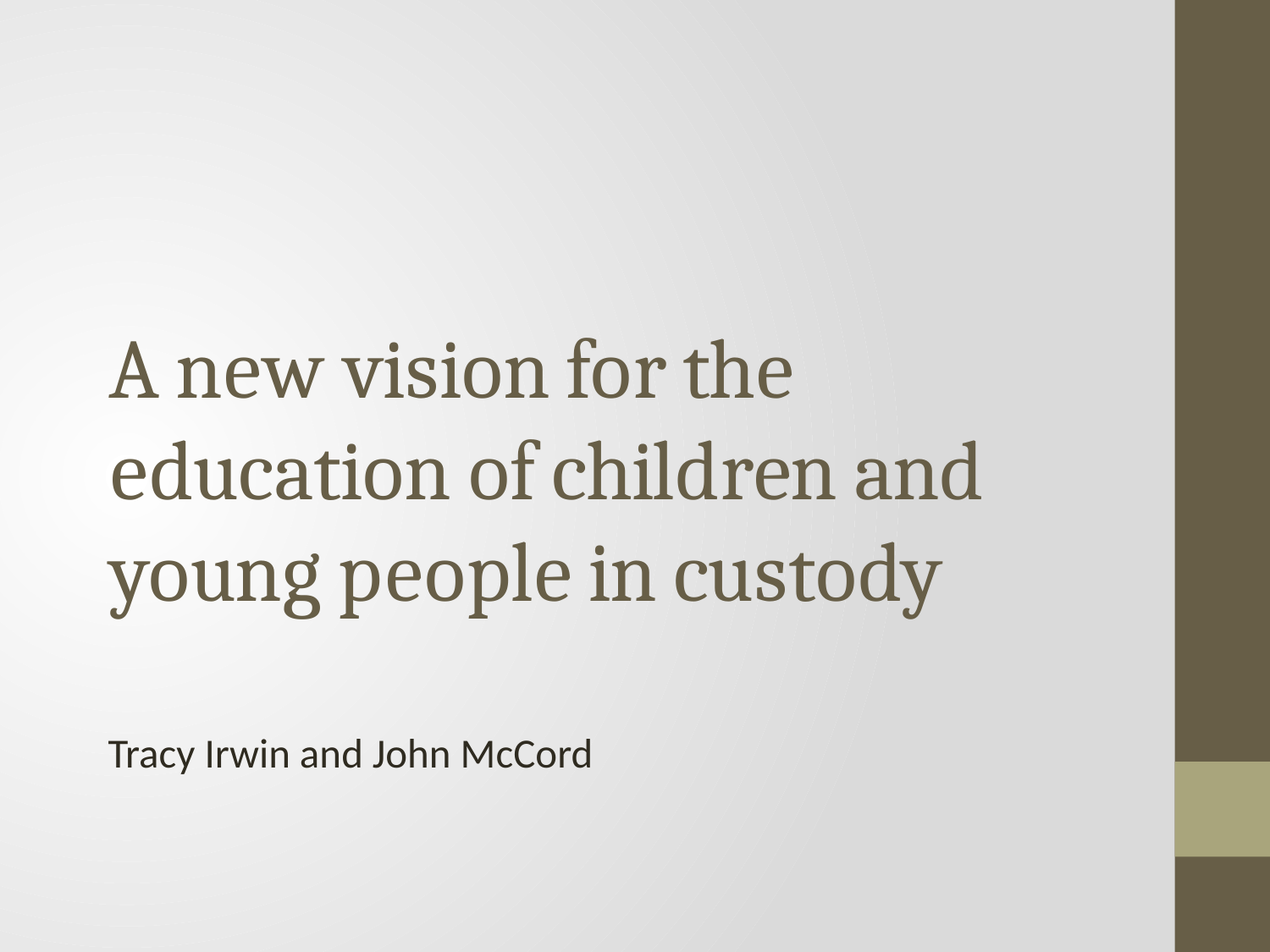

# A new vision for the education of children and young people in custody

Tracy Irwin and John McCord